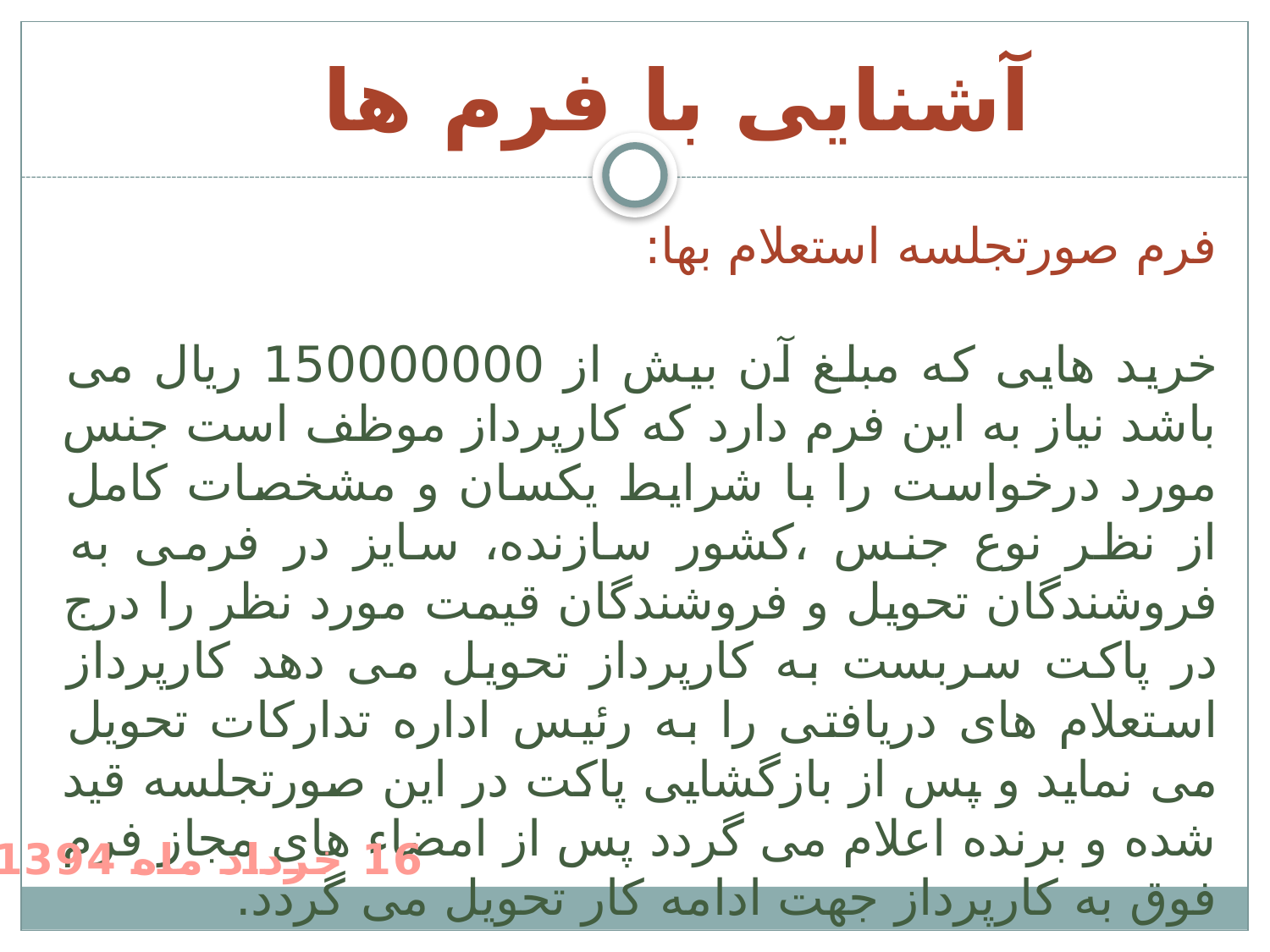

آشنایی با فرم ها
فرم صورتجلسه استعلام بها:
خرید هایی که مبلغ آن بیش از 150000000 ریال می باشد نیاز به این فرم دارد که کارپرداز موظف است جنس مورد درخواست را با شرایط یکسان و مشخصات کامل از نظر نوع جنس ،کشور سازنده، سایز در فرمی به فروشندگان تحویل و فروشندگان قیمت مورد نظر را درج در پاکت سربست به کارپرداز تحویل می دهد کارپرداز استعلام های دریافتی را به رئیس اداره تدارکات تحویل می نماید و پس از بازگشایی پاکت در این صورتجلسه قید شده و برنده اعلام می گردد پس از امضاء های مجاز فرم فوق به کارپرداز جهت ادامه کار تحویل می گردد.
16 خرداد ماه 1394